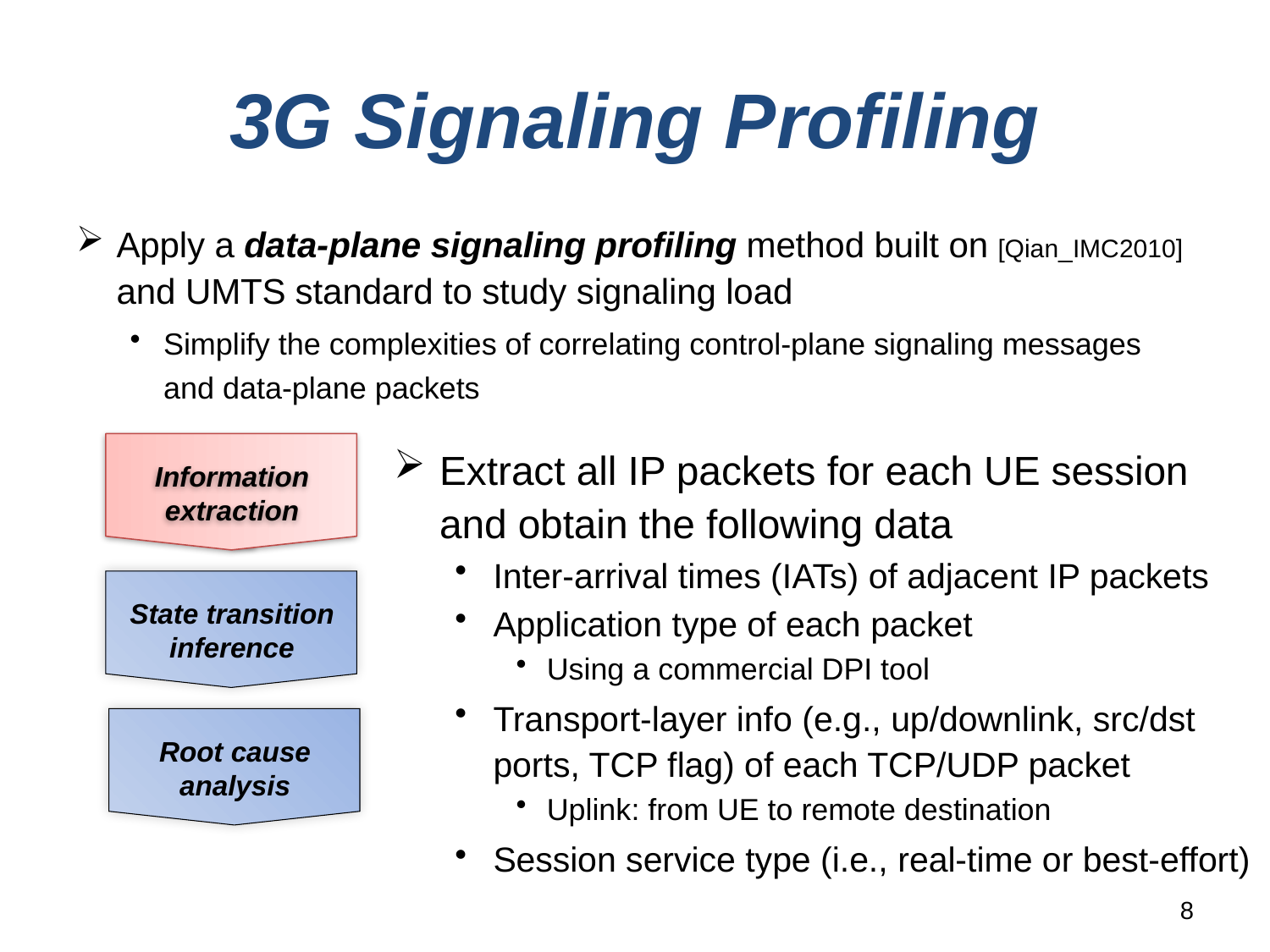

# 3G Signaling Profiling
Apply a data-plane signaling profiling method built on [Qian_IMC2010] and UMTS standard to study signaling load
Simplify the complexities of correlating control-plane signaling messages and data-plane packets

Extract all IP packets for each UE session and obtain the following data
Inter-arrival times (IATs) of adjacent IP packets
Application type of each packet
Using a commercial DPI tool
Transport-layer info (e.g., up/downlink, src/dst ports, TCP flag) of each TCP/UDP packet
Uplink: from UE to remote destination
Session service type (i.e., real-time or best-effort)

Information extraction
…

State transition inference
…

Root cause analysis
…
8